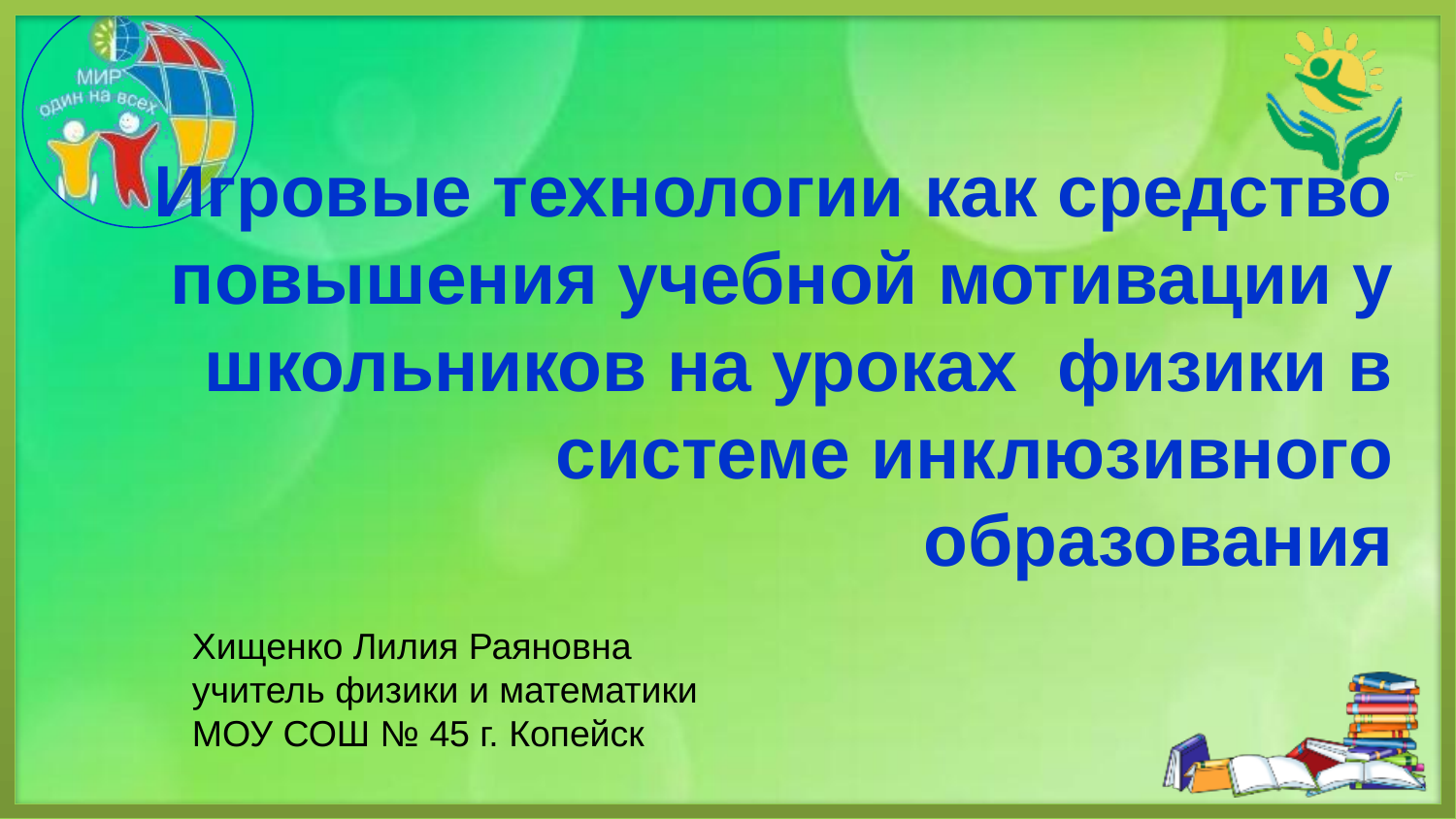

# Игровые технологии как средство повышения учебной мотивации у школьников на уроках  физики в системе инклюзивного образования
Хищенко Лилия Раяновна
учитель физики и математики
МОУ СОШ № 45 г. Копейск